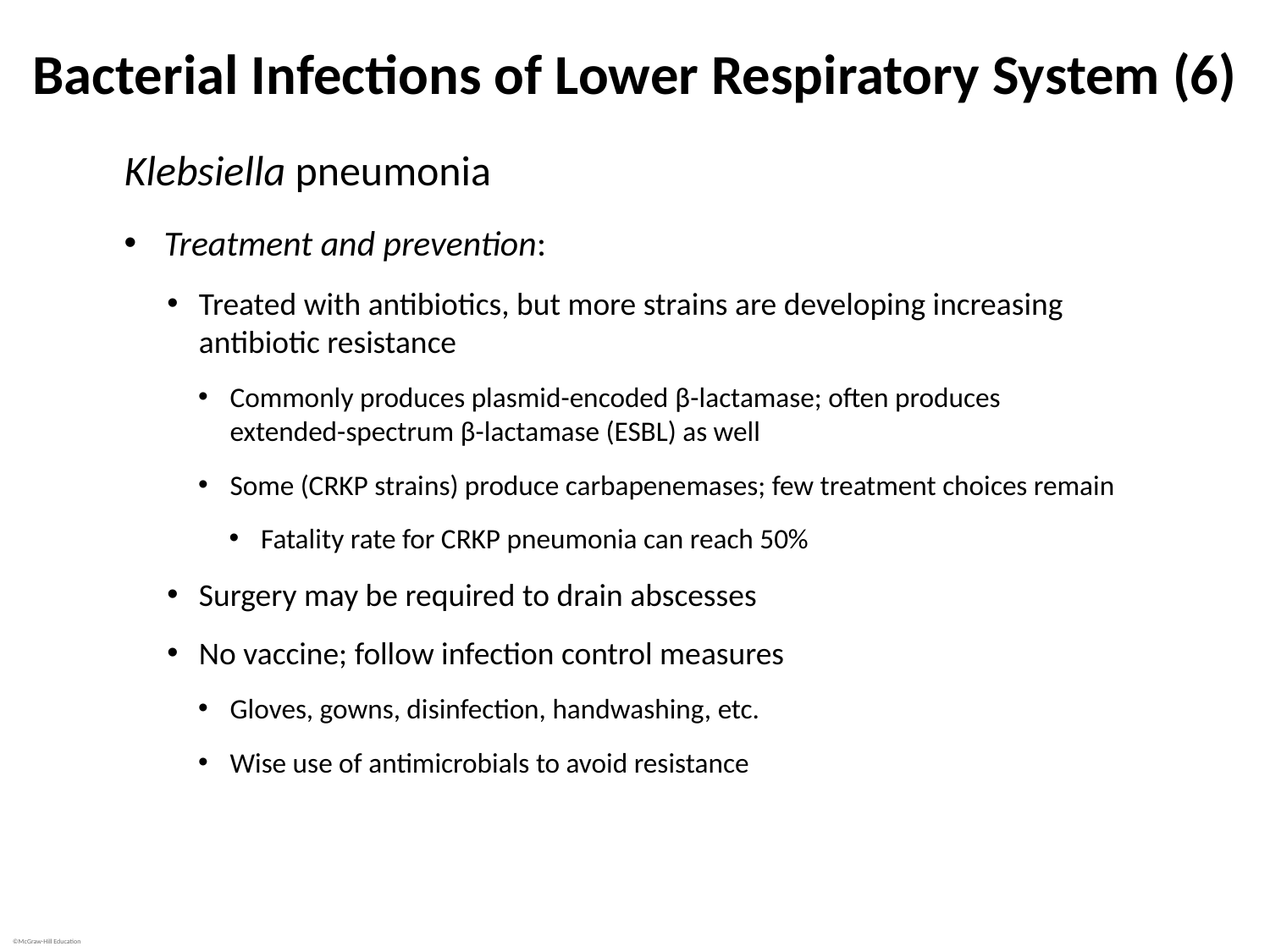

# Bacterial Infections of Lower Respiratory System (6)
Klebsiella pneumonia
Treatment and prevention:
Treated with antibiotics, but more strains are developing increasing antibiotic resistance
Commonly produces plasmid-encoded β-lactamase; often produces extended-spectrum β-lactamase (ESBL) as well
Some (CRKP strains) produce carbapenemases; few treatment choices remain
Fatality rate for CRKP pneumonia can reach 50%
Surgery may be required to drain abscesses
No vaccine; follow infection control measures
Gloves, gowns, disinfection, handwashing, etc.
Wise use of antimicrobials to avoid resistance